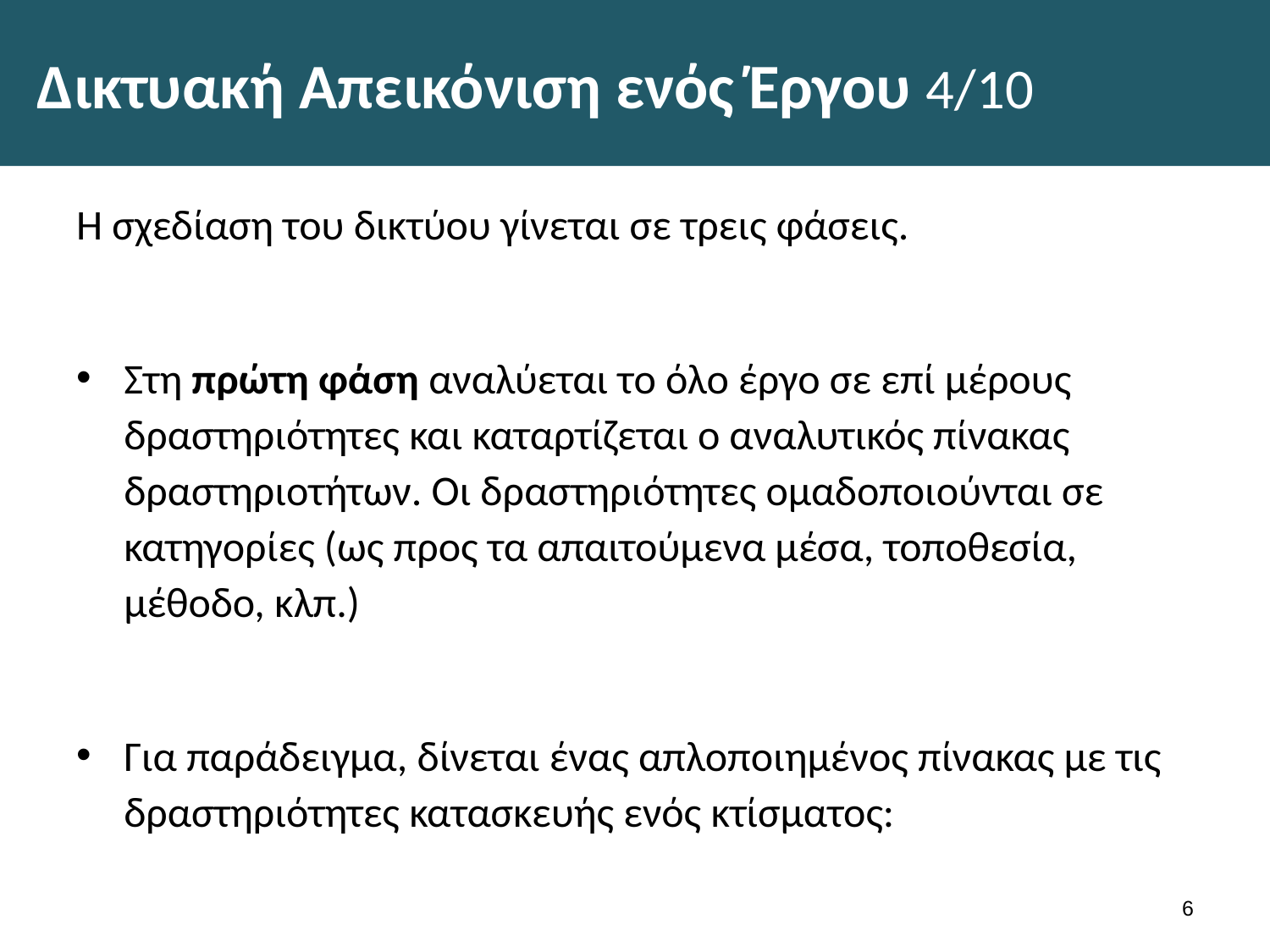

# Δικτυακή Απεικόνιση ενός Έργου 4/10
Η σχεδίαση του δικτύου γίνεται σε τρεις φάσεις.

Στη πρώτη φάση αναλύεται το όλο έργο σε επί μέρους δραστηριότητες και καταρτίζεται ο αναλυτικός πίνακας δραστηριοτήτων. Οι δραστηριότητες ομαδοποιούνται σε κατηγορίες (ως προς τα απαιτούμενα μέσα, τοποθεσία, μέθοδο, κλπ.)

Για παράδειγμα, δίνεται ένας απλοποιημένος πίνακας με τις δραστηριότητες κατασκευής ενός κτίσματος:
6